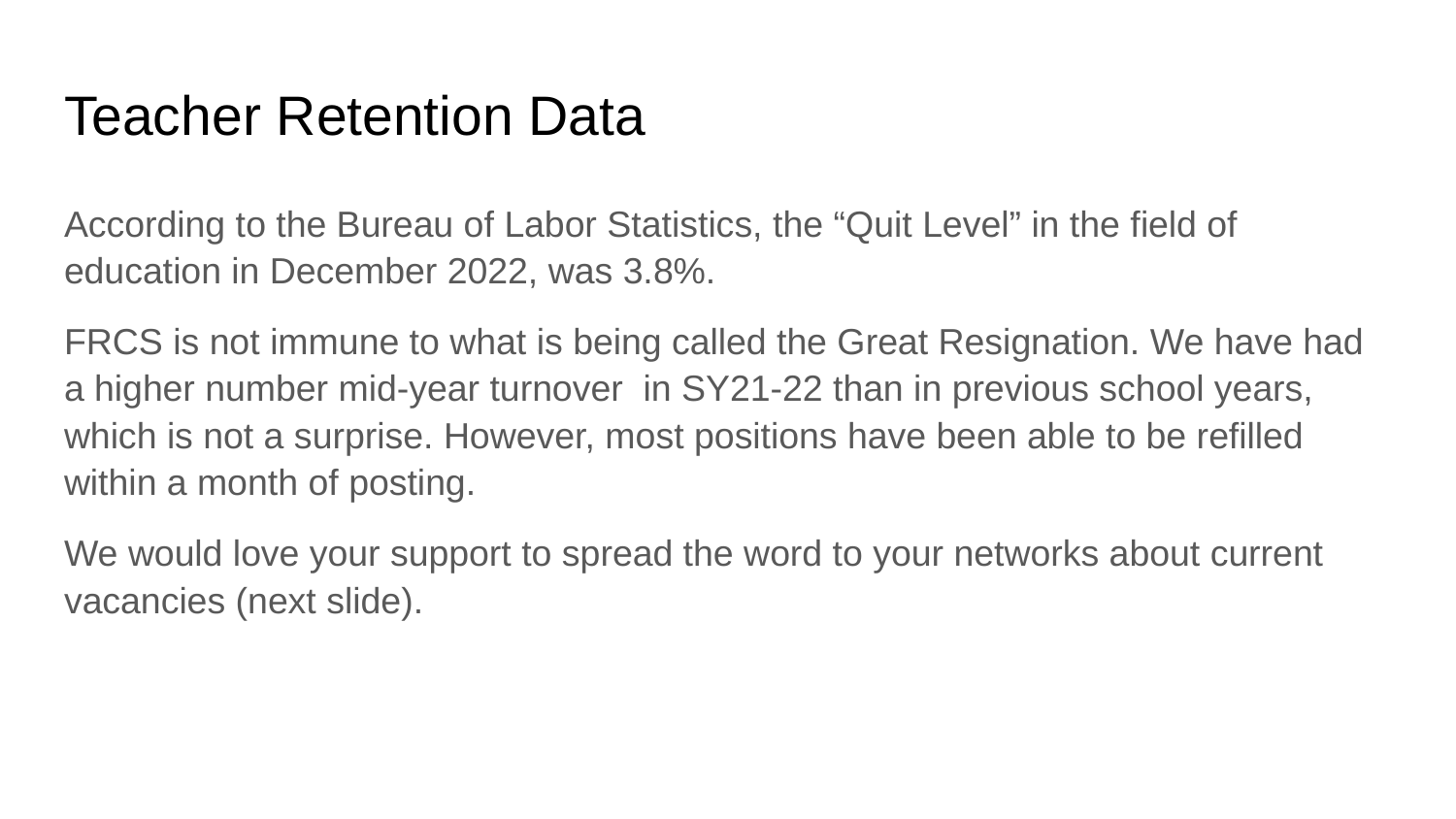

# Teacher Retention Data
According to the Bureau of Labor Statistics, the “Quit Level” in the field of education in December 2022, was 3.8%.
FRCS is not immune to what is being called the Great Resignation. We have had a higher number mid-year turnover  in SY21-22 than in previous school years, which is not a surprise. However, most positions have been able to be refilled within a month of posting.
We would love your support to spread the word to your networks about current vacancies (next slide).